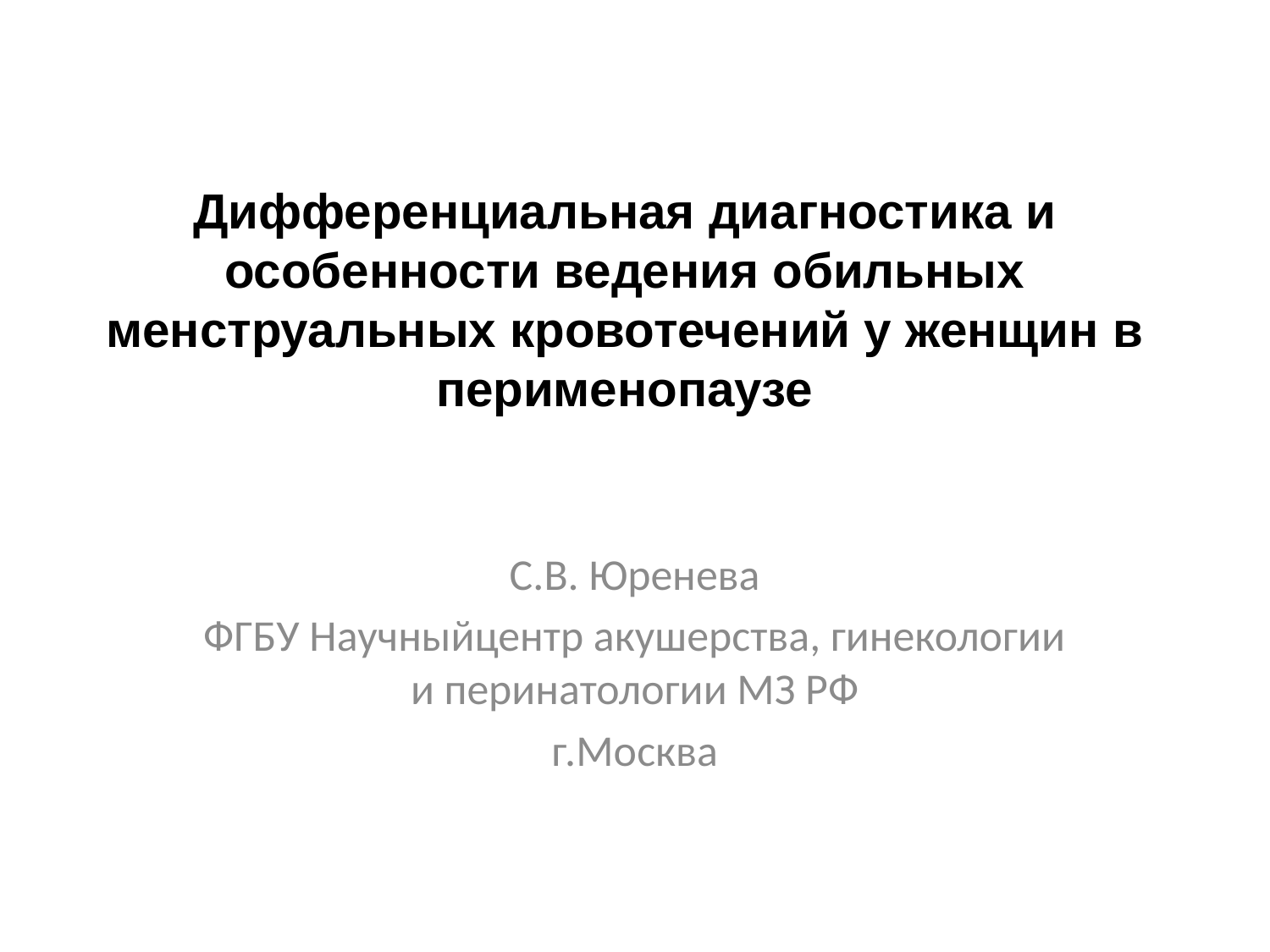

# Дифференциальная диагностика и особенности ведения обильных менструальных кровотечений у женщин в перименопаузе
С.В. Юренева
ФГБУ Научныйцентр акушерства, гинекологии и перинатологии МЗ РФ
г.Москва